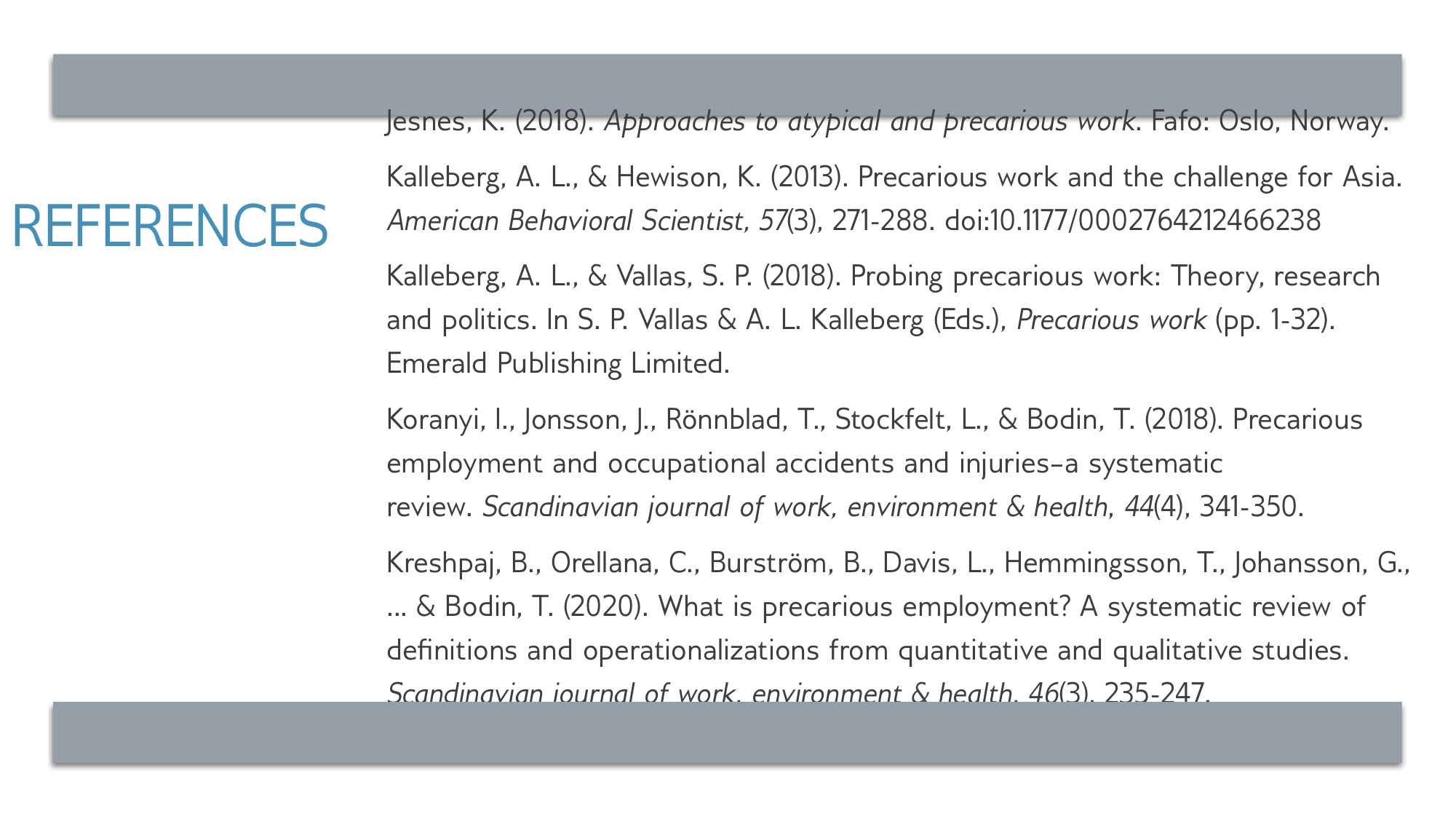

Jesnes, K. (2018). Approaches to atypical and precarious work. Fafo: Oslo, Norway.
Kalleberg, A. L., & Hewison, K. (2013). Precarious work and the challenge for Asia. American Behavioral Scientist, 57(3), 271-288. doi:10.1177/0002764212466238
Kalleberg, A. L., & Vallas, S. P. (2018). Probing precarious work: Theory, research and politics. In S. P. Vallas & A. L. Kalleberg (Eds.), Precarious work (pp. 1-32). Emerald Publishing Limited.
Koranyi, I., Jonsson, J., Rönnblad, T., Stockfelt, L., & Bodin, T. (2018). Precarious employment and occupational accidents and injuries–a systematic review. Scandinavian journal of work, environment & health, 44(4), 341-350.
Kreshpaj, B., Orellana, C., Burström, B., Davis, L., Hemmingsson, T., Johansson, G., ... & Bodin, T. (2020). What is precarious employment? A systematic review of definitions and operationalizations from quantitative and qualitative studies. Scandinavian journal of work, environment & health, 46(3), 235-247.

# References

13